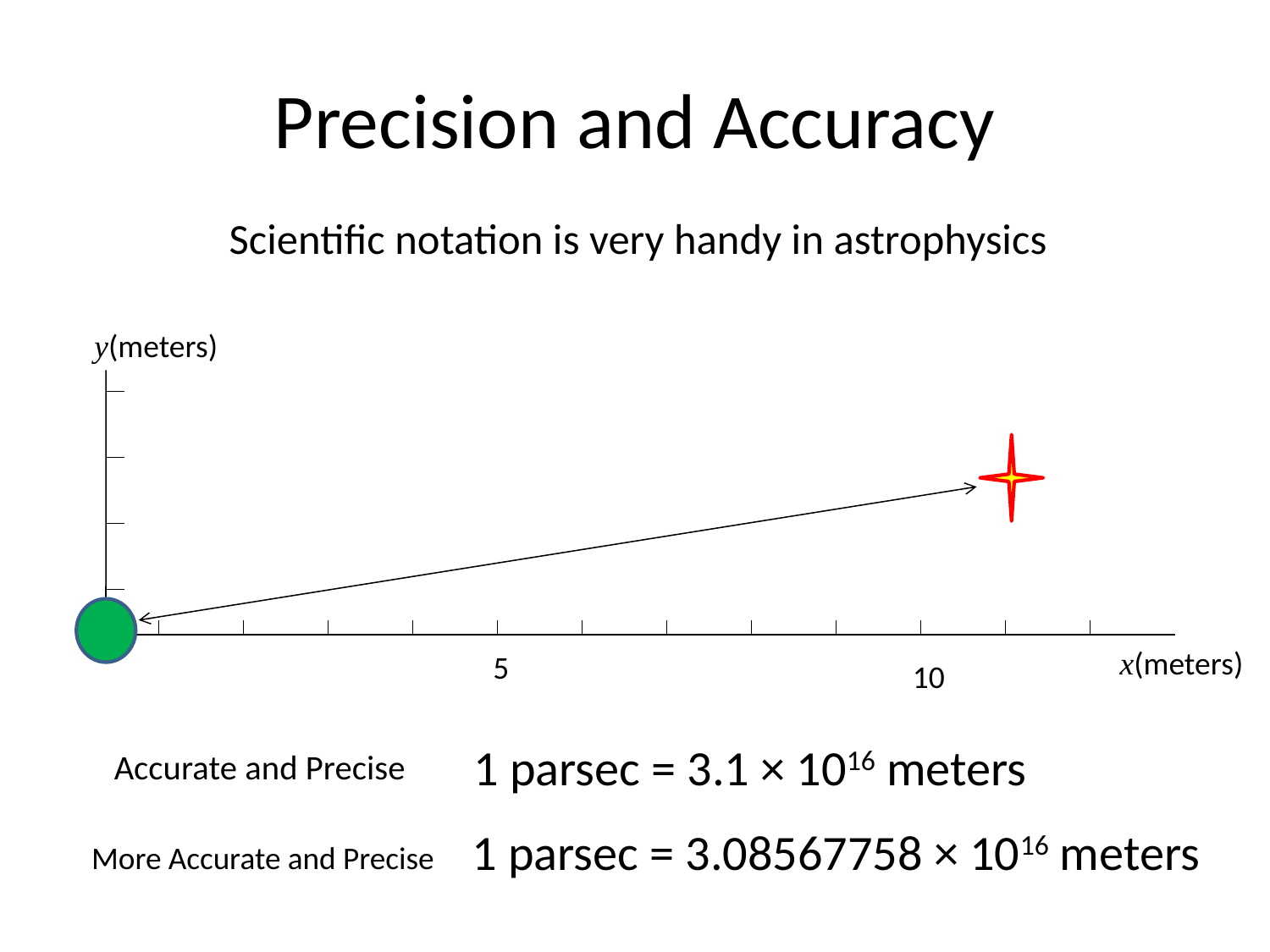

# Precision and Accuracy
Scientific notation is very handy in astrophysics
y(meters)

x(meters)
5
10
1 parsec = 3.1 × 1016 meters
Accurate and Precise

1 parsec = 3.08567758 × 1016 meters
More Accurate and Precise